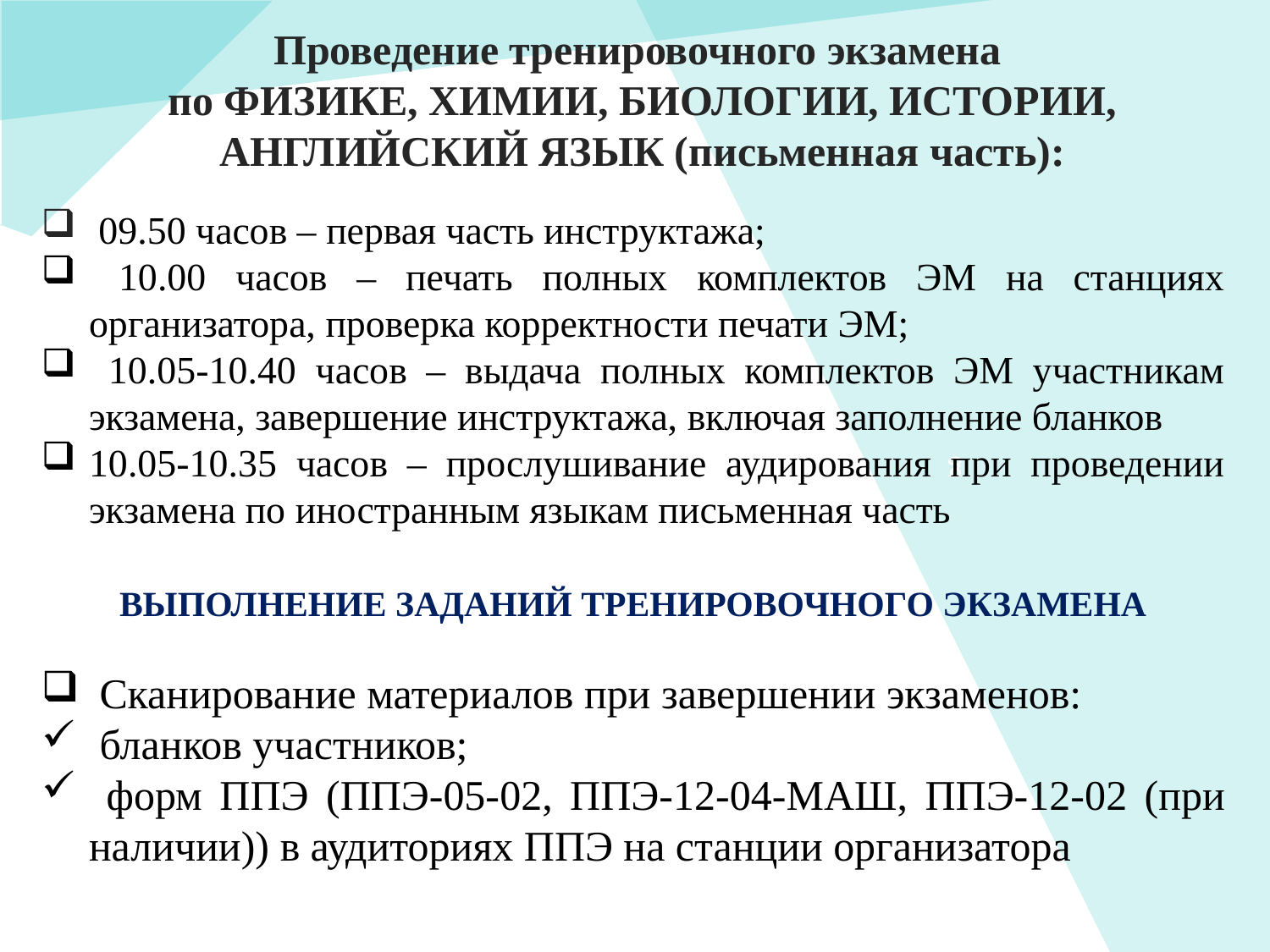

g

# Проведение тренировочного экзамена по ФИЗИКЕ, ХИМИИ, БИОЛОГИИ, ИСТОРИИ, АНГЛИЙСКИЙ ЯЗЫК (письменная часть):

 09.50 часов – первая часть инструктажа;
 10.00 часов – печать полных комплектов ЭМ на станциях организатора, проверка корректности печати ЭМ;
 10.05-10.40 часов – выдача полных комплектов ЭМ участникам экзамена, завершение инструктажа, включая заполнение бланков
10.05-10.35 часов – прослушивание аудирования при проведении экзамена по иностранным языкам письменная часть

Выполнение заданий тренировочного экзамена

 Сканирование материалов при завершении экзаменов:
 бланков участников;
 форм ППЭ (ППЭ-05-02, ППЭ-12-04-МАШ, ППЭ-12-02 (при наличии)) в аудиториях ППЭ на станции организатора